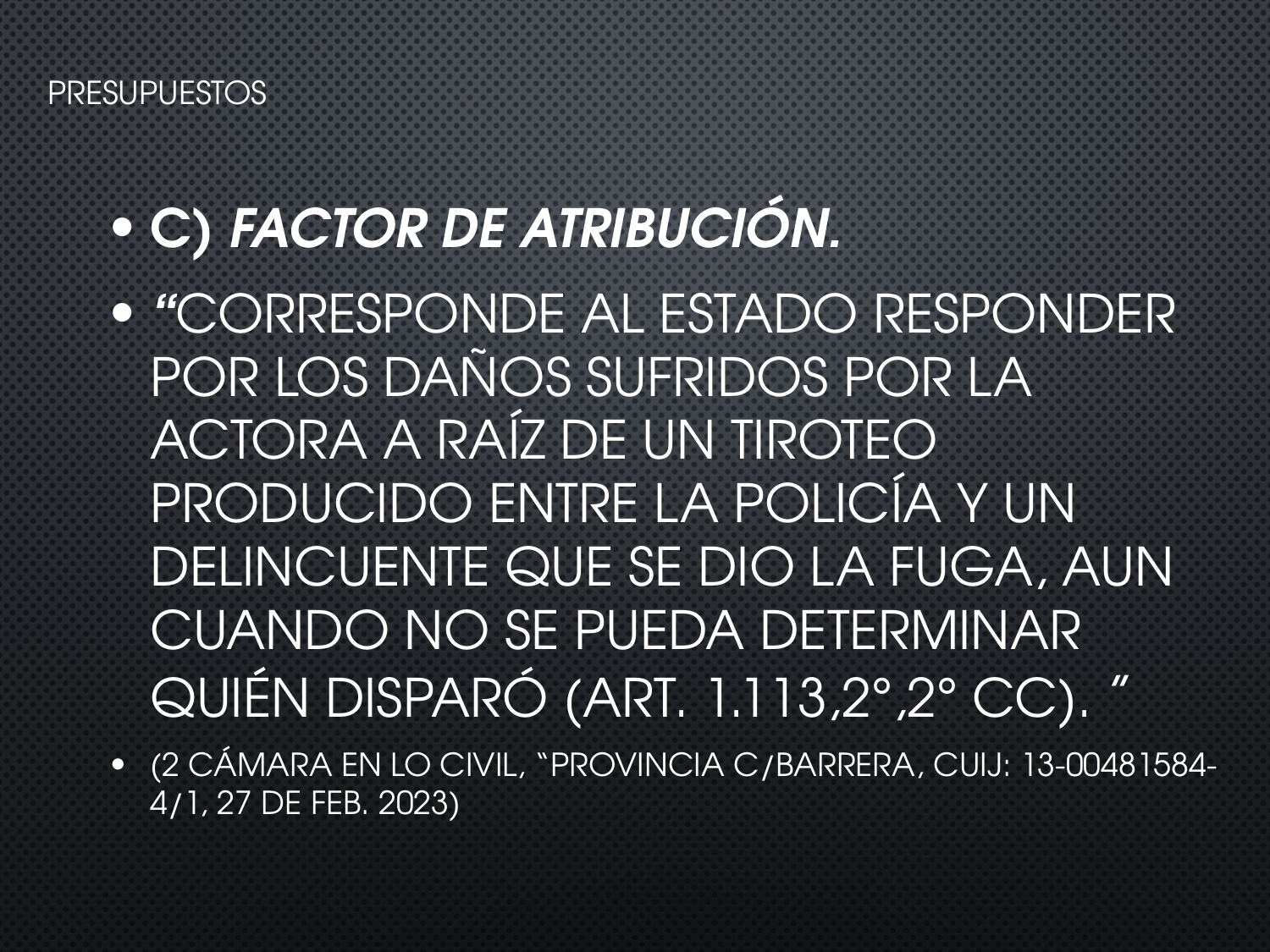

# PRESUPUESTOS
C) Factor de atribución.
“Corresponde al Estado responder por los daños sufridos por la actora a raíz de un tiroteo producido entre la policía y un delincuente que se dio la fuga, aun cuando no se pueda determinar quién disparó (art. 1.113,2°,2° CC). ”
(2 Cámara en lo civil, “Provincia c/Barrera, CUIJ: 13-00481584-4/1, 27 de feb. 2023)